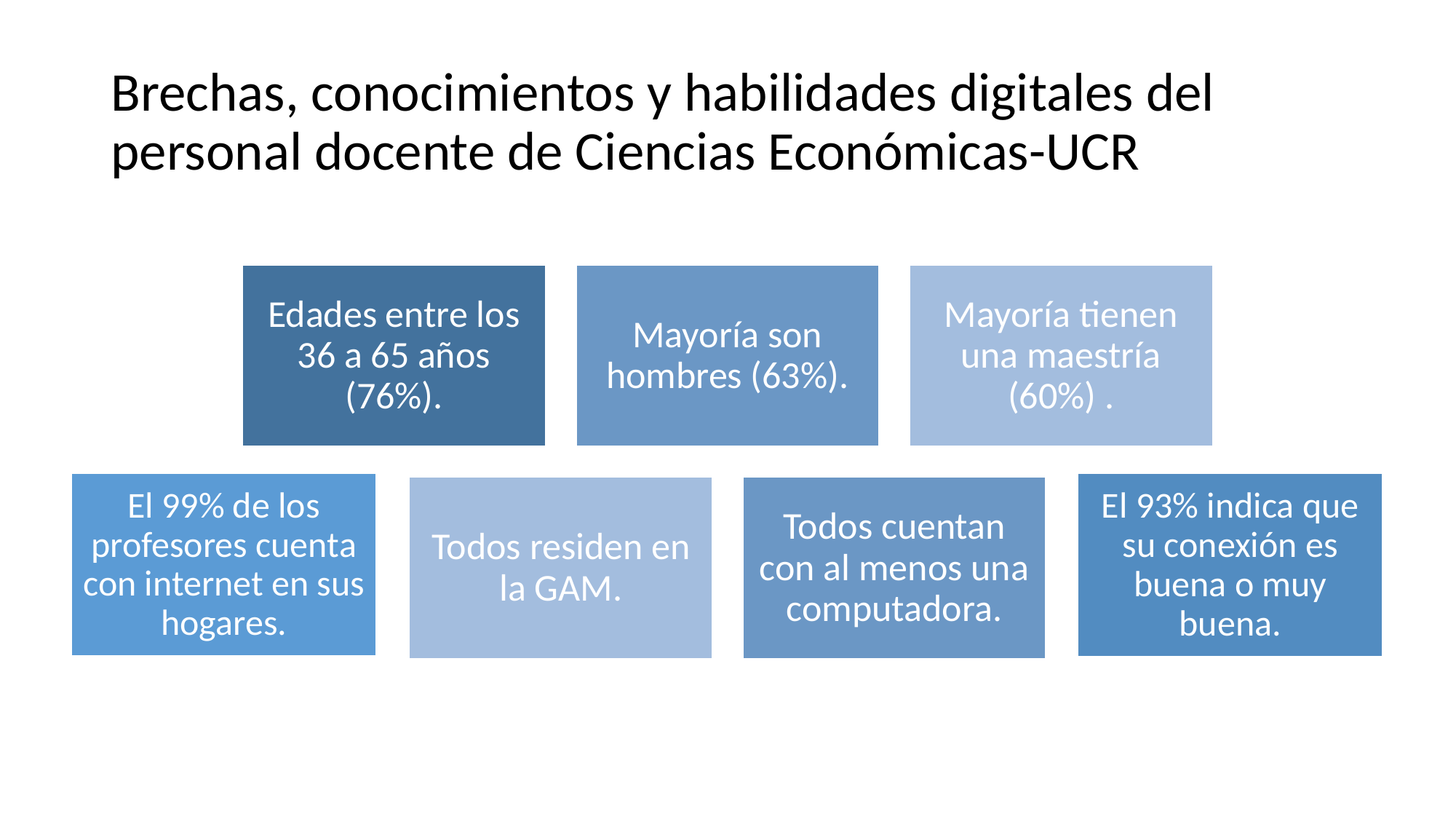

# Brechas, conocimientos y habilidades digitales del personal docente de Ciencias Económicas-UCR
Edades entre los 36 a 65 años (76%).
Mayoría son hombres (63%).
Mayoría tienen una maestría (60%) .
Todos residen en la GAM.
Todos cuentan con al menos una computadora.
El 99% de los profesores cuenta con internet en sus hogares.
El 93% indica que su conexión es buena o muy buena.